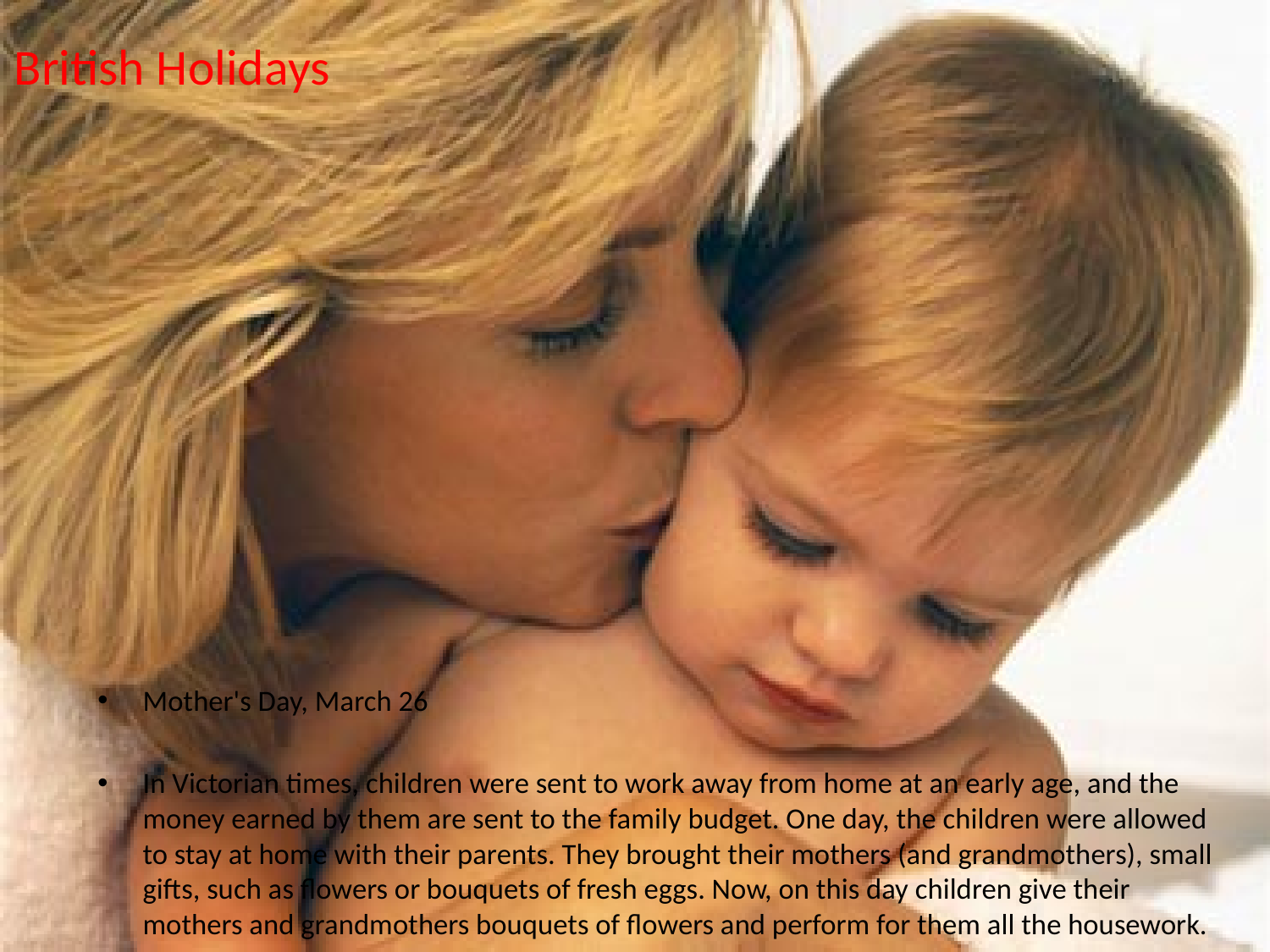

# British Holidays
Mother's Day, March 26

In Victorian times, children were sent to work away from home at an early age, and the money earned by them are sent to the family budget. One day, the children were allowed to stay at home with their parents. They brought their mothers (and grandmothers), small gifts, such as flowers or bouquets of fresh eggs. Now, on this day children give their mothers and grandmothers bouquets of flowers and perform for them all the housework.